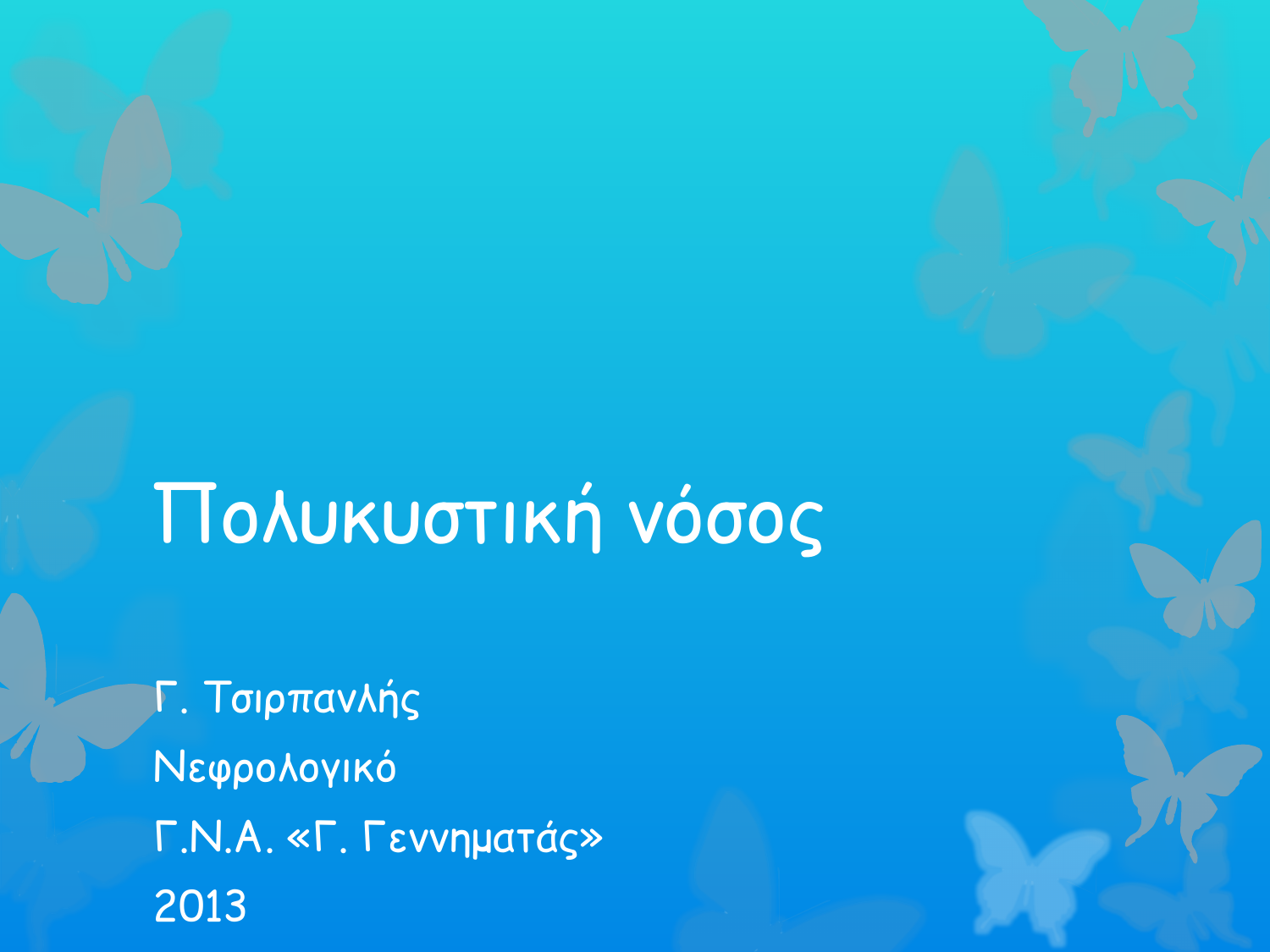

# Πολυκυστική νόσος
Γ. Τσιρπανλής
Νεφρολογικό
Γ.Ν.Α. «Γ. Γεννηματάς»
2013